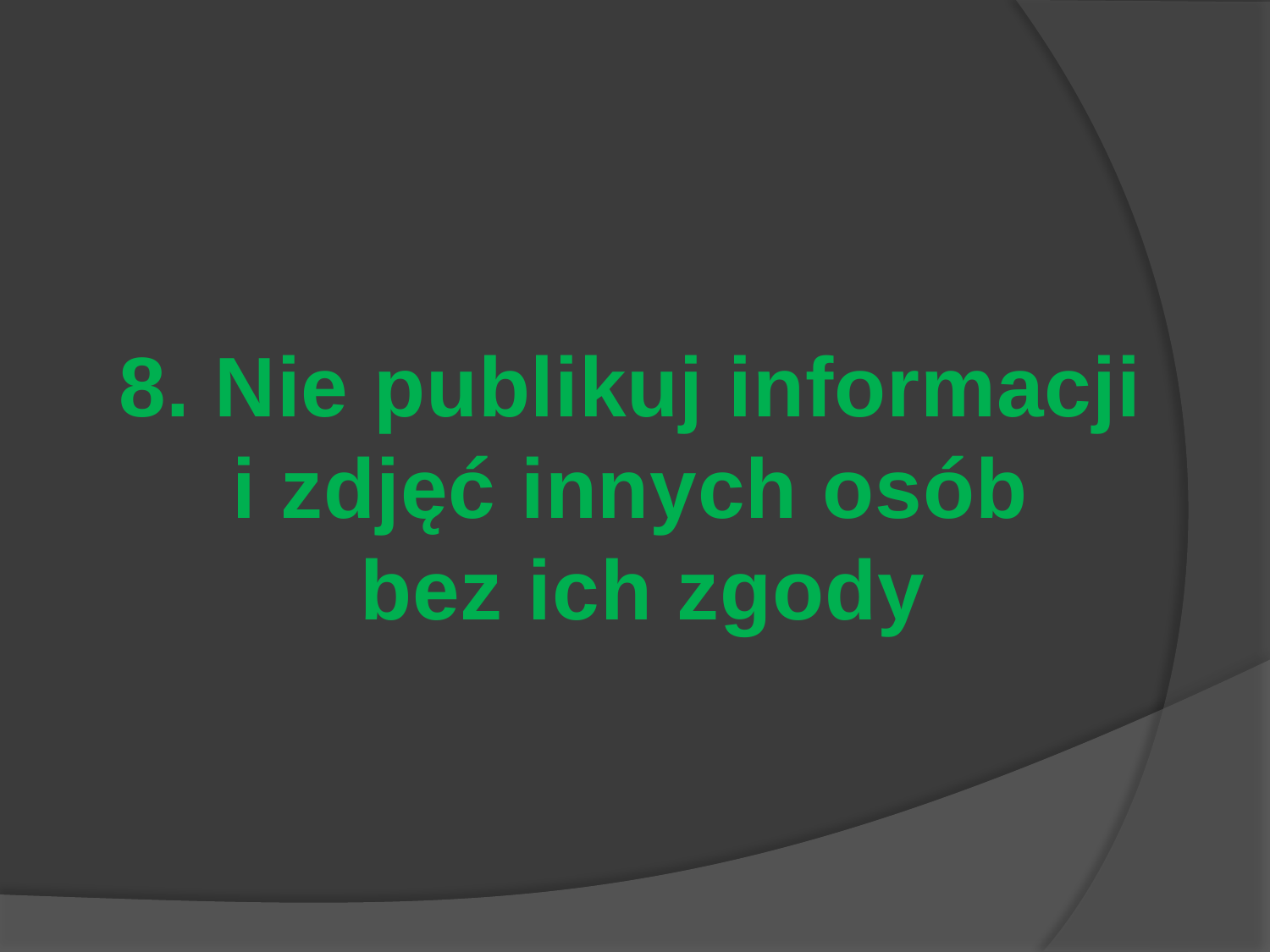

8. Nie publikuj informacji
i zdjęć innych osób
bez ich zgody